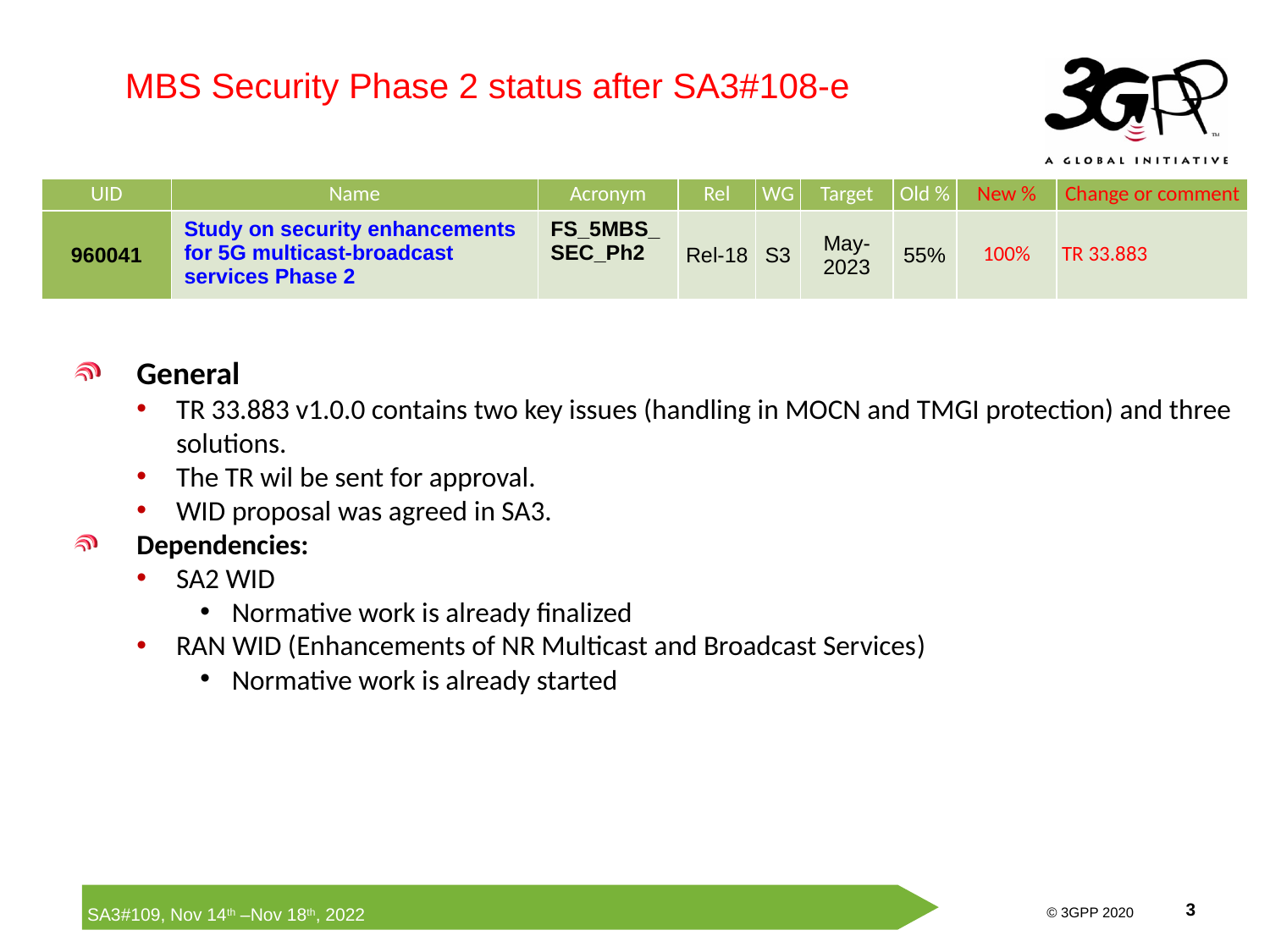

MBS Security Phase 2 status after SA3#108-e
| UID | Name | Acronym | Rel | WG | Target | Old % | New % | Change or comment |
| --- | --- | --- | --- | --- | --- | --- | --- | --- |
| 960041 | Study on security enhancements for 5G multicast-broadcast services Phase 2 | FS\_5MBS\_SEC\_Ph2 | Rel-18 | S3 | May-2023 | 55% | 100% | TR 33.883 |
General
TR 33.883 v1.0.0 contains two key issues (handling in MOCN and TMGI protection) and three solutions.
The TR wil be sent for approval.
WID proposal was agreed in SA3.
Dependencies:
SA2 WID
Normative work is already finalized
RAN WID (Enhancements of NR Multicast and Broadcast Services)
Normative work is already started